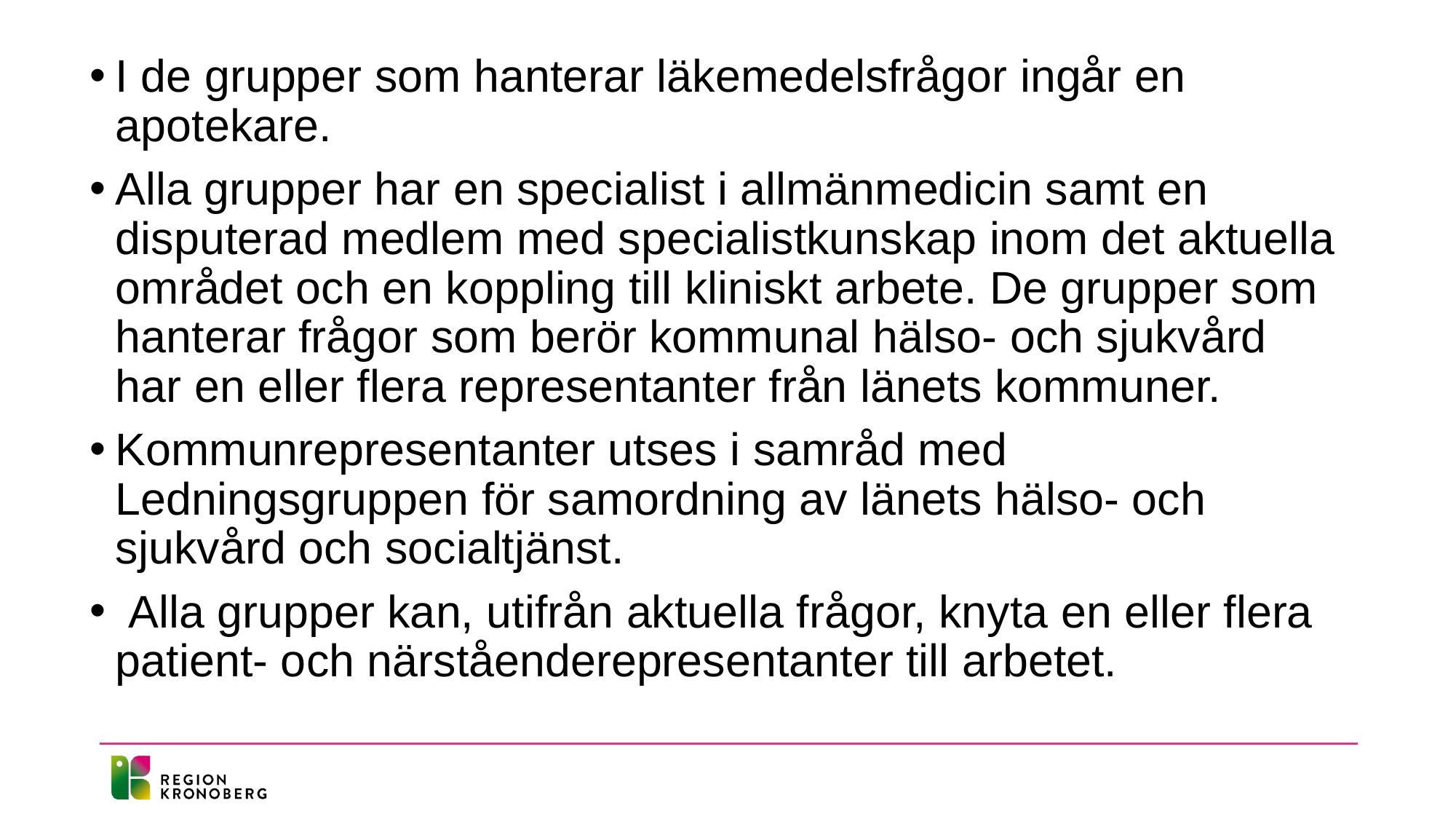

I de grupper som hanterar läkemedelsfrågor ingår en apotekare.
Alla grupper har en specialist i allmänmedicin samt en disputerad medlem med specialistkunskap inom det aktuella området och en koppling till kliniskt arbete. De grupper som hanterar frågor som berör kommunal hälso- och sjukvård har en eller flera representanter från länets kommuner.
Kommunrepresentanter utses i samråd med Ledningsgruppen för samordning av länets hälso- och sjukvård och socialtjänst.
 Alla grupper kan, utifrån aktuella frågor, knyta en eller flera patient- och närståenderepresentanter till arbetet.